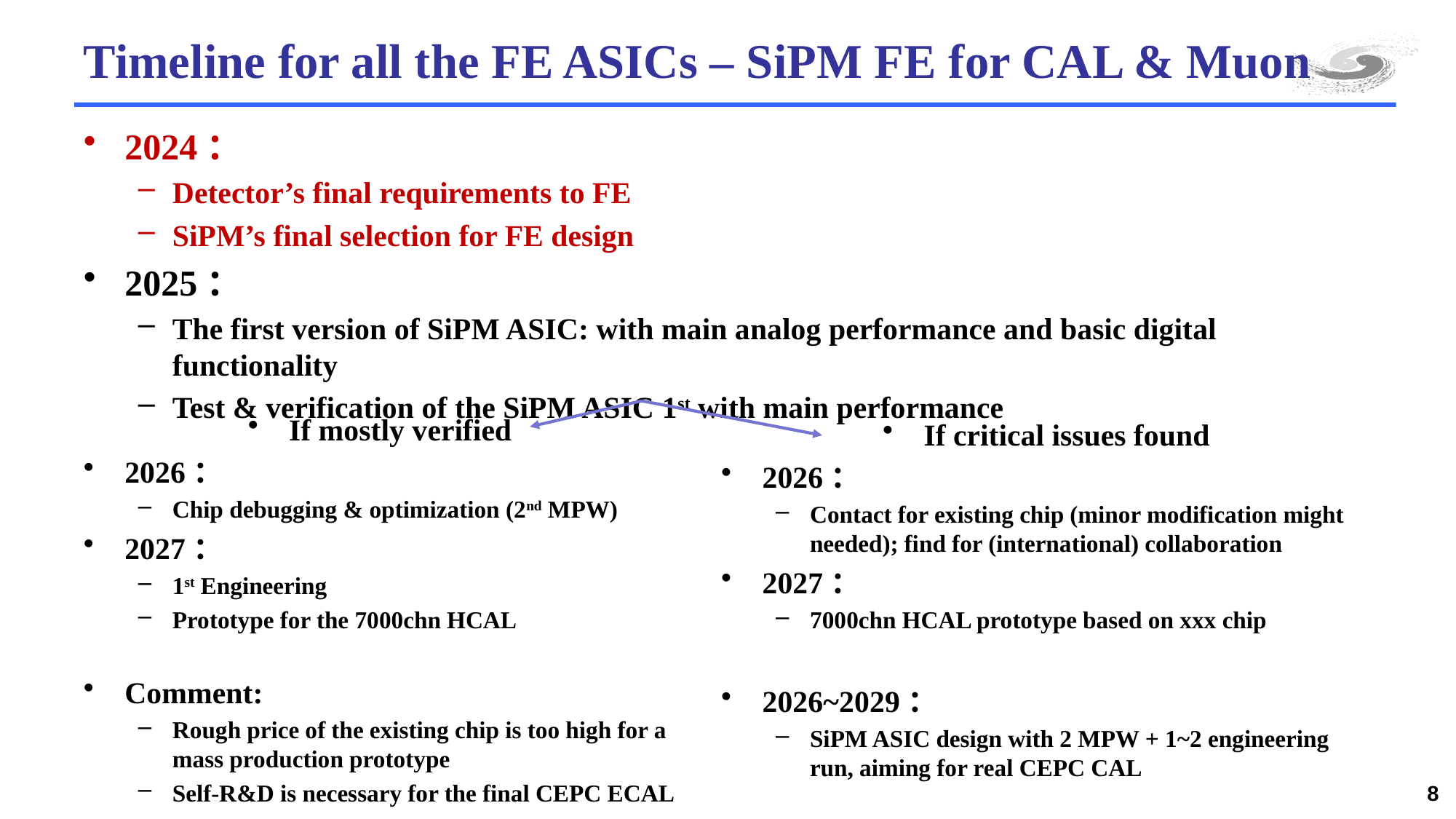

# Timeline for all the FE ASICs – SiPM FE for CAL & Muon
2024：
Detector’s final requirements to FE
SiPM’s final selection for FE design
2025：
The first version of SiPM ASIC: with main analog performance and basic digital functionality
Test & verification of the SiPM ASIC 1st with main performance

If mostly verified
2026：
Chip debugging & optimization (2nd MPW)
2027：
1st Engineering
Prototype for the 7000chn HCAL

Comment:
Rough price of the existing chip is too high for a mass production prototype
Self-R&D is necessary for the final CEPC ECAL

If critical issues found
2026：
Contact for existing chip (minor modification might needed); find for (international) collaboration
2027：
7000chn HCAL prototype based on xxx chip

2026~2029：
SiPM ASIC design with 2 MPW + 1~2 engineering run, aiming for real CEPC CAL

8